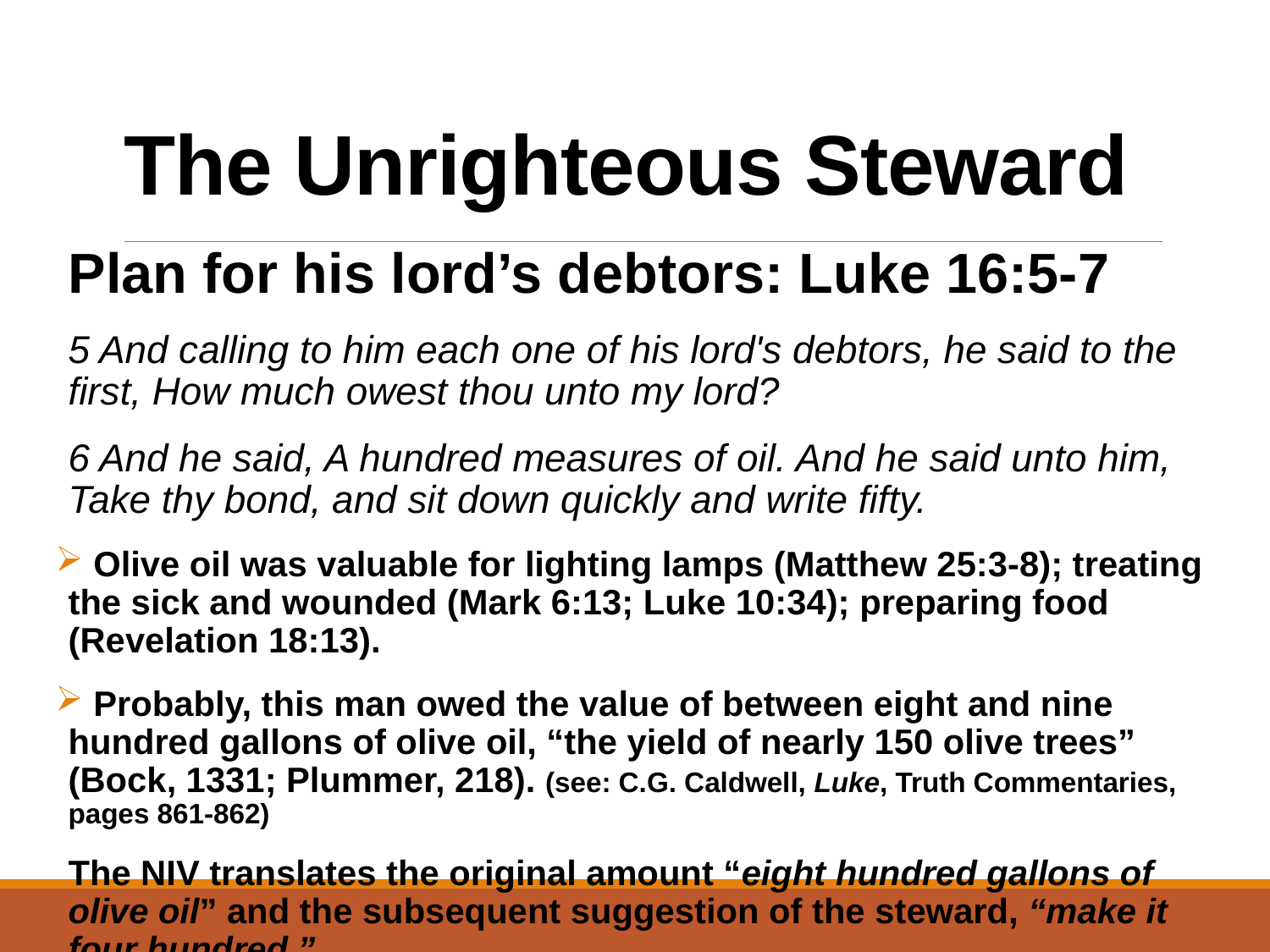

# The Unrighteous Steward
Plan for his lord’s debtors: Luke 16:5-7
5 And calling to him each one of his lord's debtors, he said to the first, How much owest thou unto my lord?
6 And he said, A hundred measures of oil. And he said unto him, Take thy bond, and sit down quickly and write fifty.
 Olive oil was valuable for lighting lamps (Matthew 25:3-8); treating the sick and wounded (Mark 6:13; Luke 10:34); preparing food (Revelation 18:13).
 Probably, this man owed the value of between eight and nine hundred gallons of olive oil, “the yield of nearly 150 olive trees” (Bock, 1331; Plummer, 218). (see: C.G. Caldwell, Luke, Truth Commentaries, pages 861-862)
The NIV translates the original amount “eight hundred gallons of olive oil” and the subsequent suggestion of the steward, “make it four hundred.”